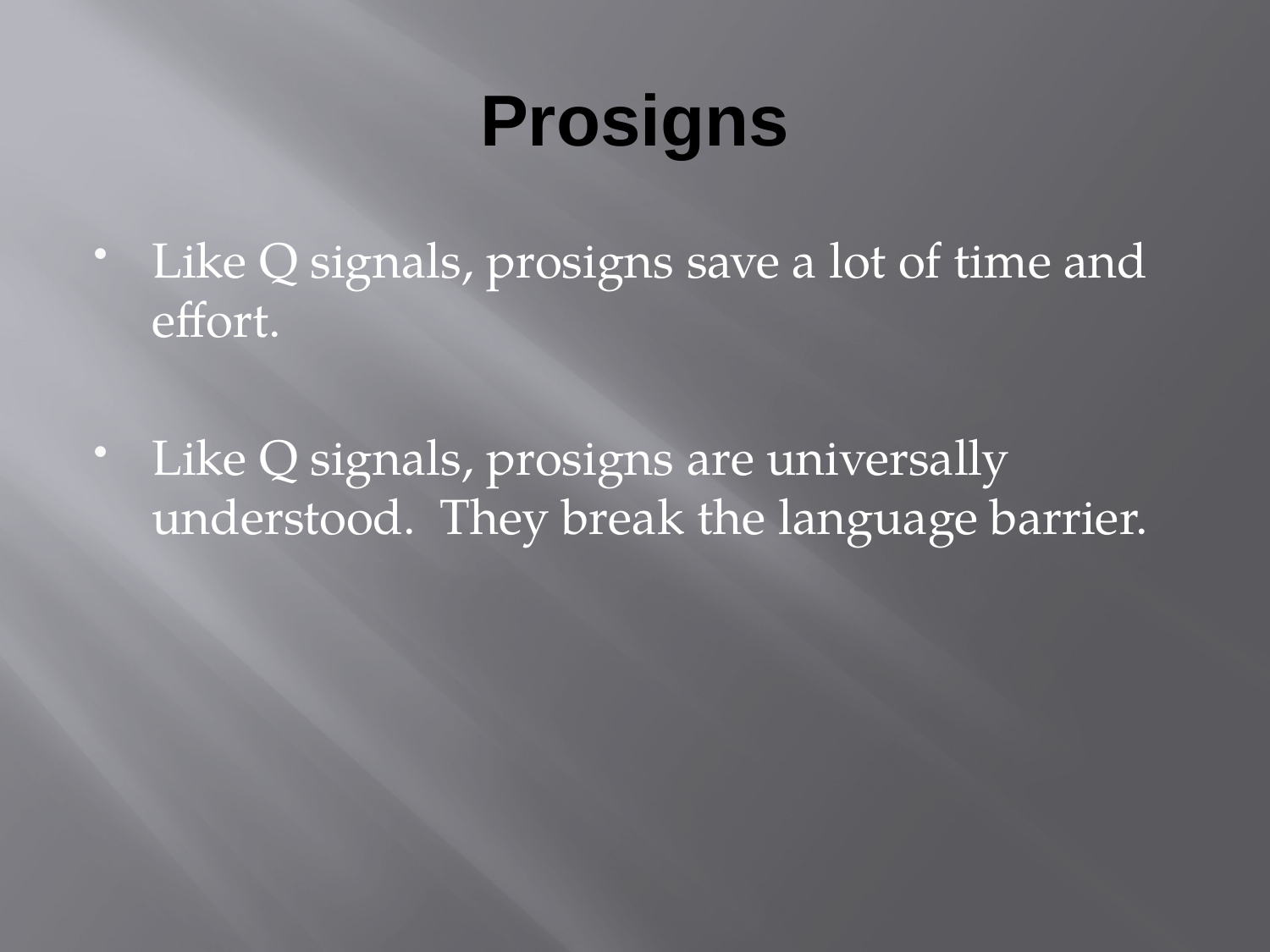

# Prosigns
Like Q signals, prosigns save a lot of time and effort.

Like Q signals, prosigns are universally understood.  They break the language barrier.